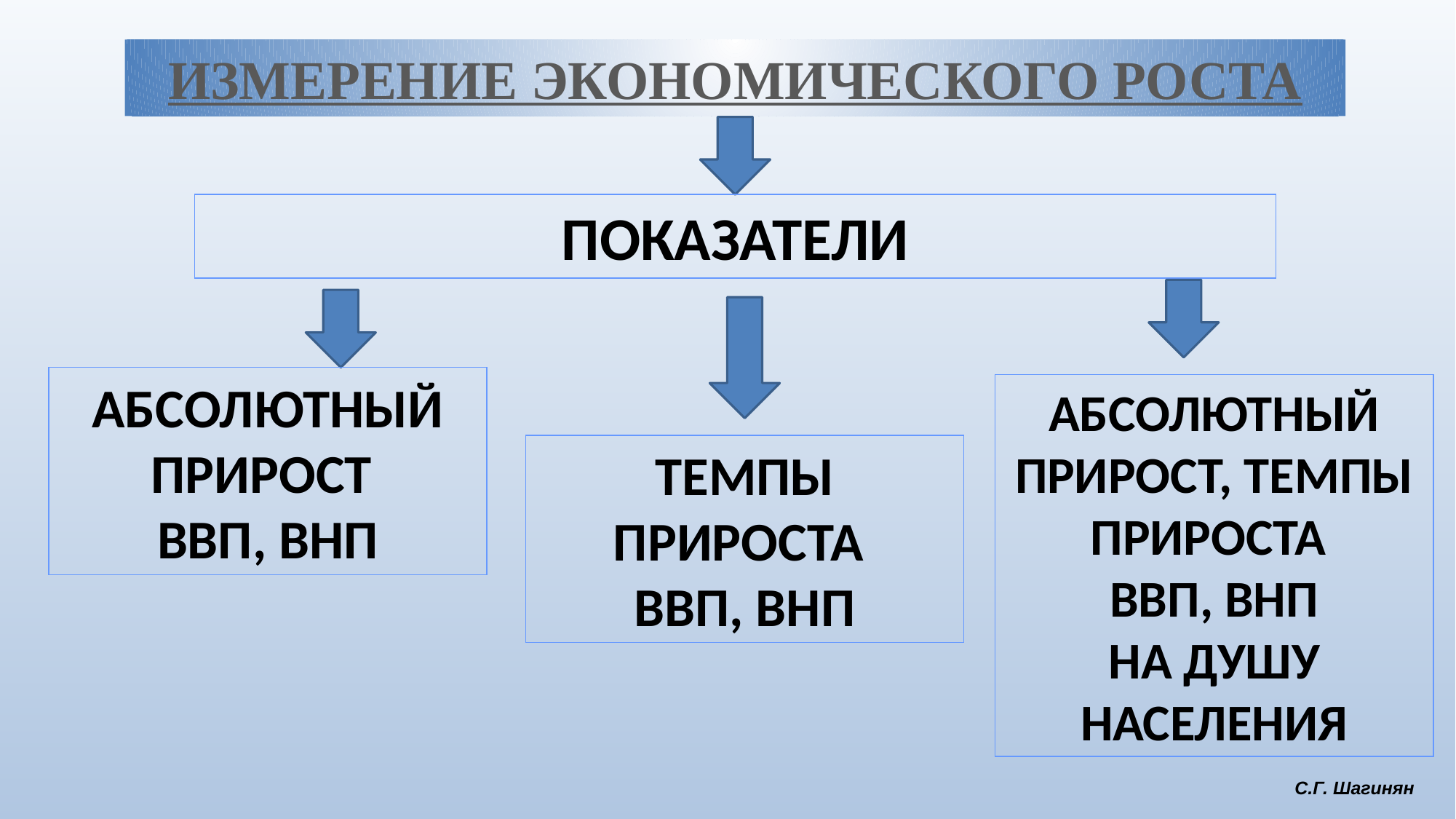

ИЗМЕРЕНИЕ ЭКОНОМИЧЕСКОГО РОСТА

ПОКАЗАТЕЛИ

АБСОЛЮТНЫЙ ПРИРОСТ
ВВП, ВНП
АБСОЛЮТНЫЙ ПРИРОСТ, ТЕМПЫ ПРИРОСТА
ВВП, ВНП
НА ДУШУ НАСЕЛЕНИЯ
ТЕМПЫ ПРИРОСТА
ВВП, ВНП
С.Г. Шагинян